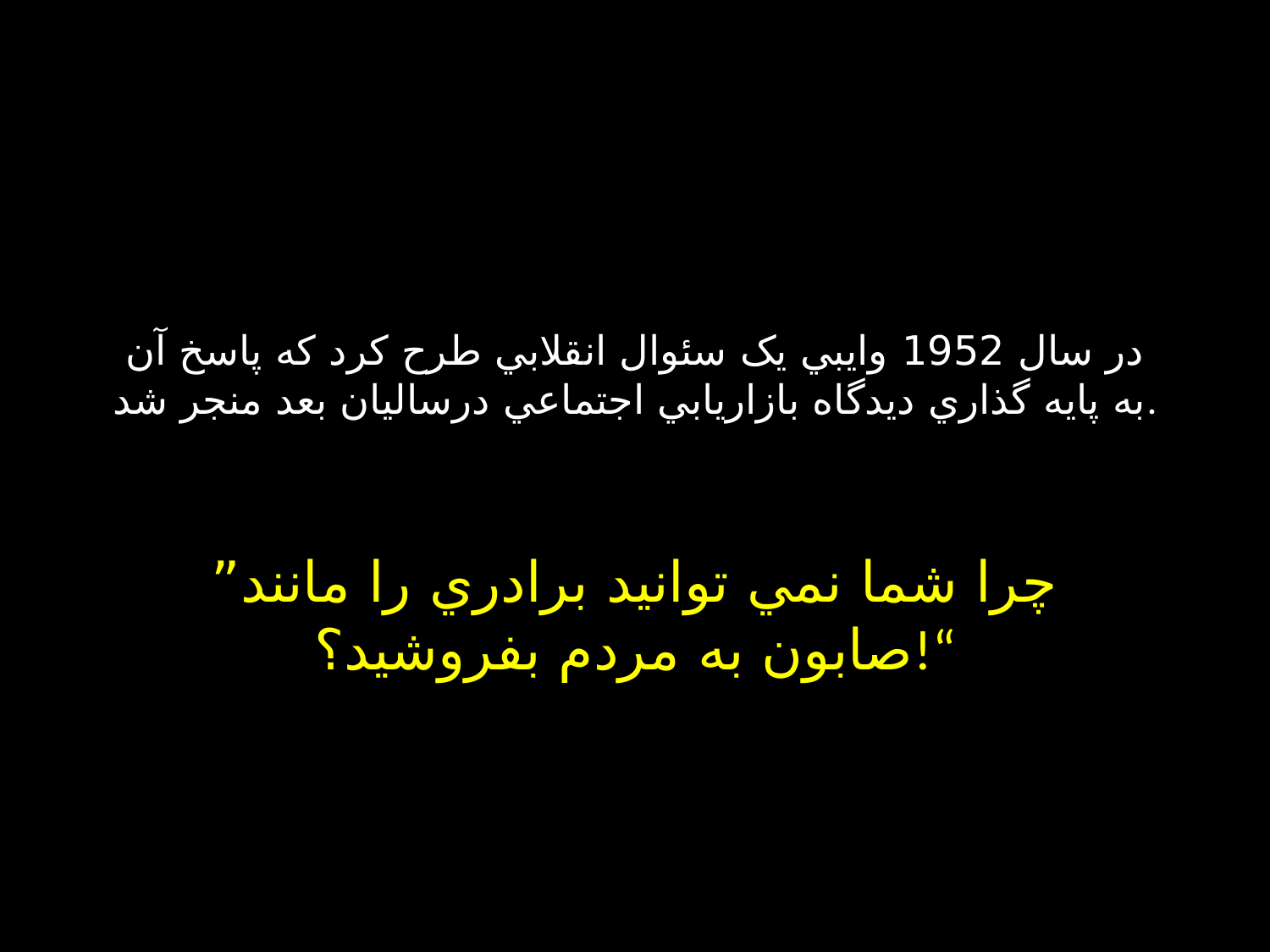

# در سال 1952 وايبي يک سئوال انقلابي طرح کرد که پاسخ آن به پايه گذاري ديدگاه بازاريابي اجتماعي درساليان بعد منجر شد.
”چرا شما نمي توانيد برادري را مانند صابون به مردم بفروشيد؟!“